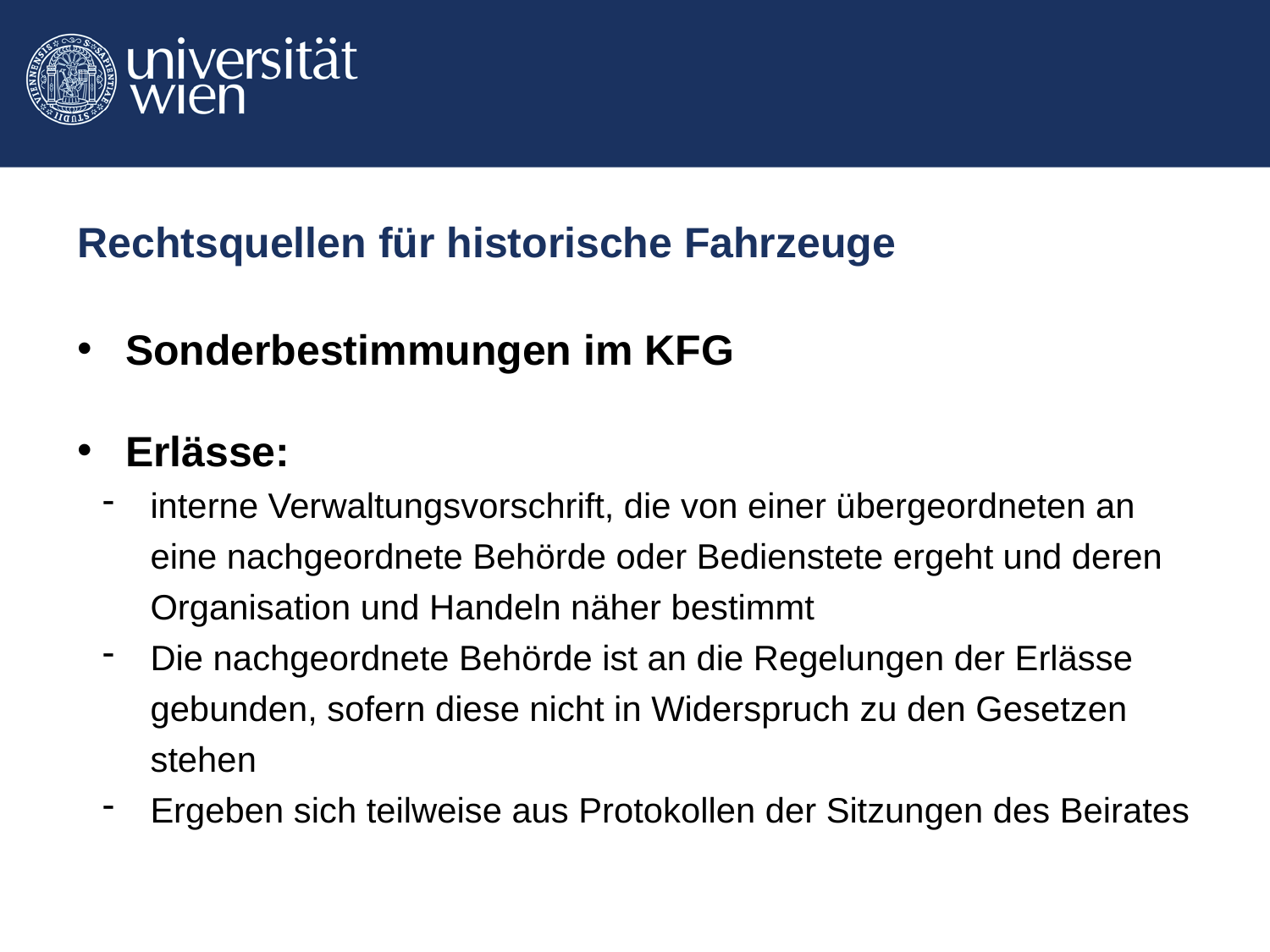

# Rechtsquellen für historische Fahrzeuge
Sonderbestimmungen im KFG

Erlässe:
interne Verwaltungsvorschrift, die von einer übergeordneten an eine nachgeordnete Behörde oder Bedienstete ergeht und deren Organisation und Handeln näher bestimmt
Die nachgeordnete Behörde ist an die Regelungen der Erlässe gebunden, sofern diese nicht in Widerspruch zu den Gesetzen stehen
Ergeben sich teilweise aus Protokollen der Sitzungen des Beirates